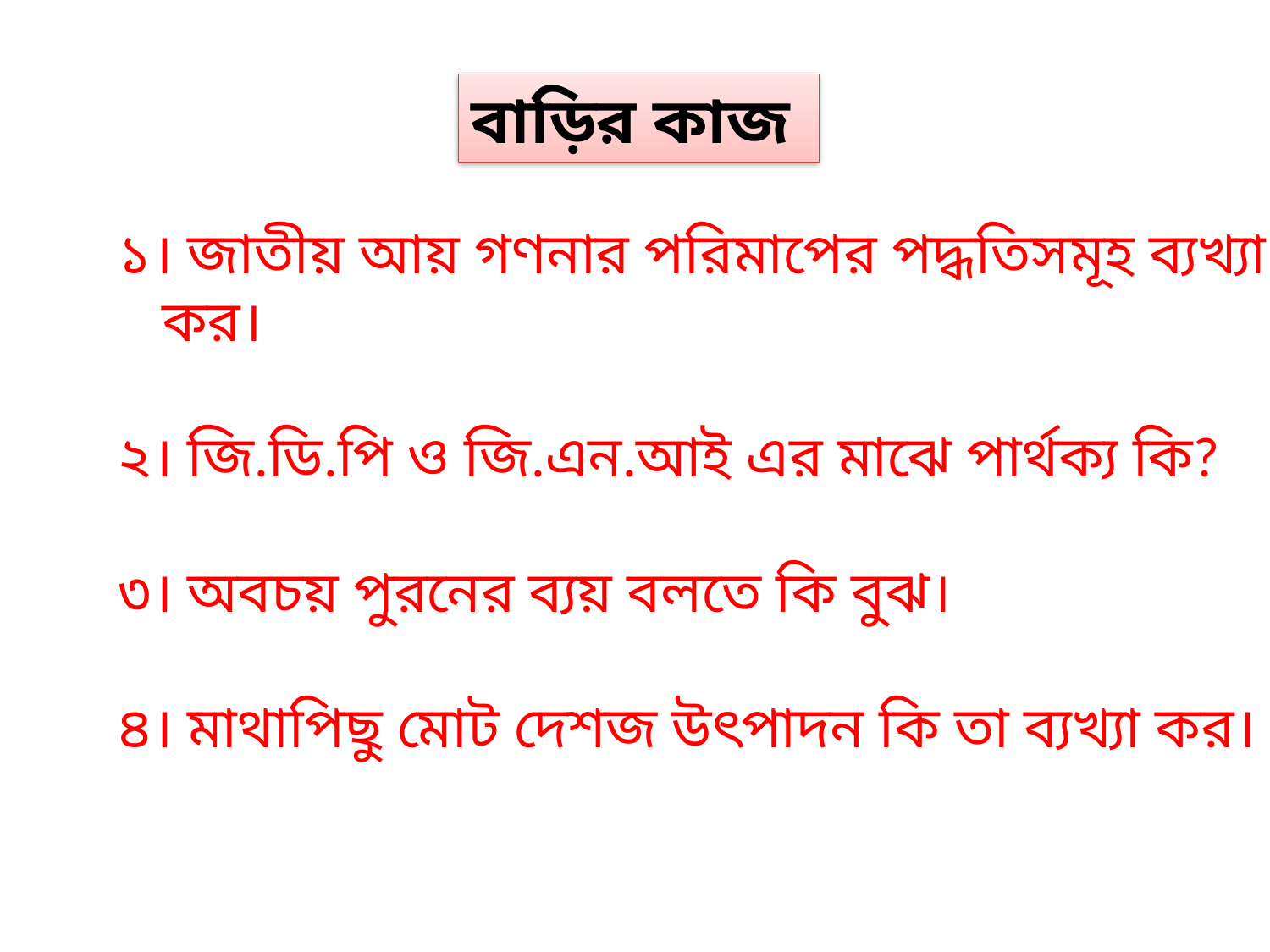

বাড়ির কাজ
১। জাতীয় আয় গণনার পরিমাপের পদ্ধতিসমূহ ব্যখ্যা
   কর।

২। জি.ডি.পি ও জি.এন.আই এর মাঝে পার্থক্য কি?

৩। অবচয় পুরনের ব্যয় বলতে কি বুঝ।

৪। মাথাপিছু মোট দেশজ উৎপাদন কি তা ব্যখ্যা কর।